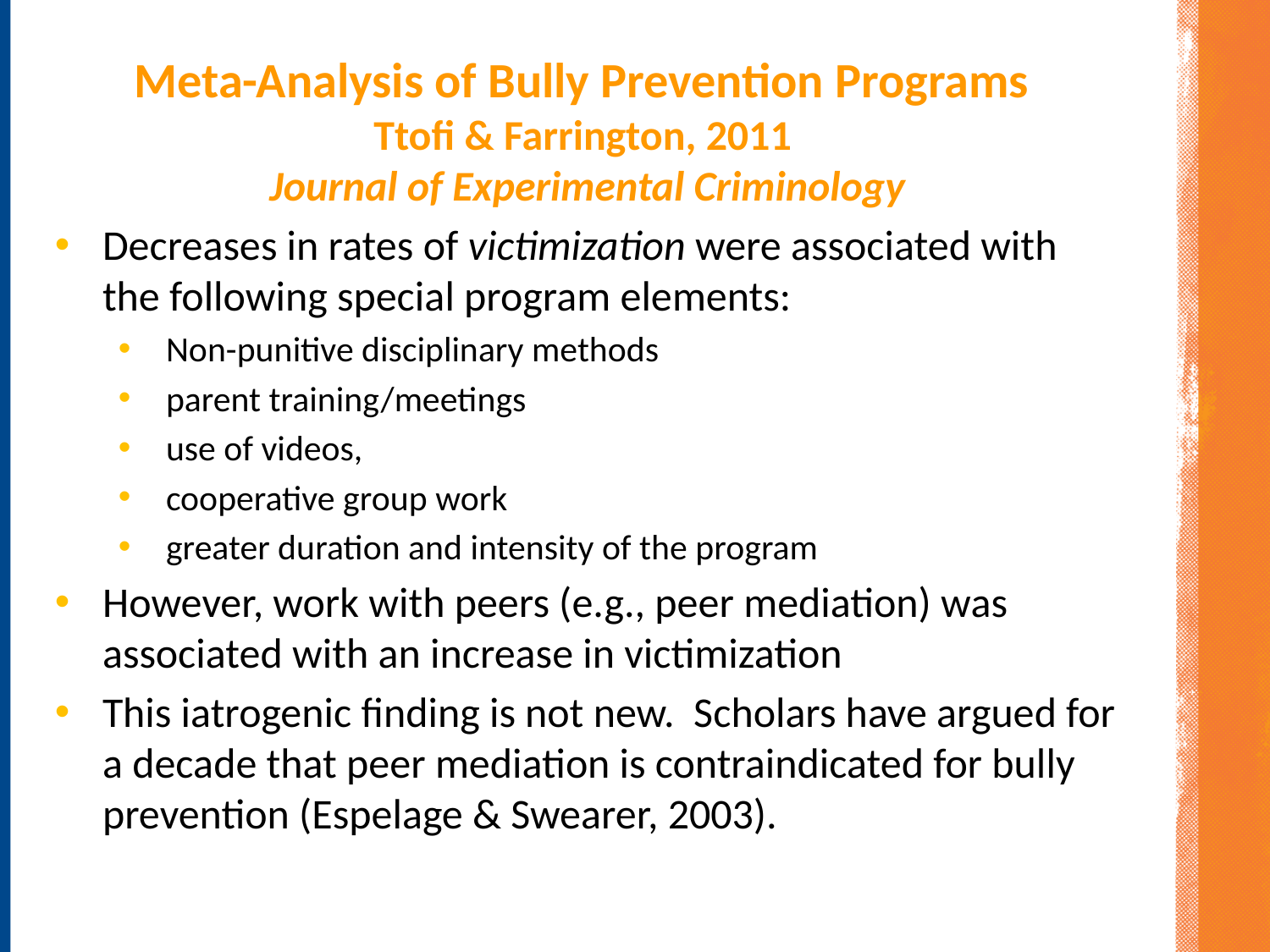

# Meta-Analysis of Bully Prevention Programs Ttofi & Farrington, 2011 Journal of Experimental Criminology
Decreases in rates of victimization were associated with the following special program elements:
Non-punitive disciplinary methods
parent training/meetings
use of videos,
cooperative group work
greater duration and intensity of the program
However, work with peers (e.g., peer mediation) was associated with an increase in victimization
This iatrogenic finding is not new.  Scholars have argued for a decade that peer mediation is contraindicated for bully prevention (Espelage & Swearer, 2003).